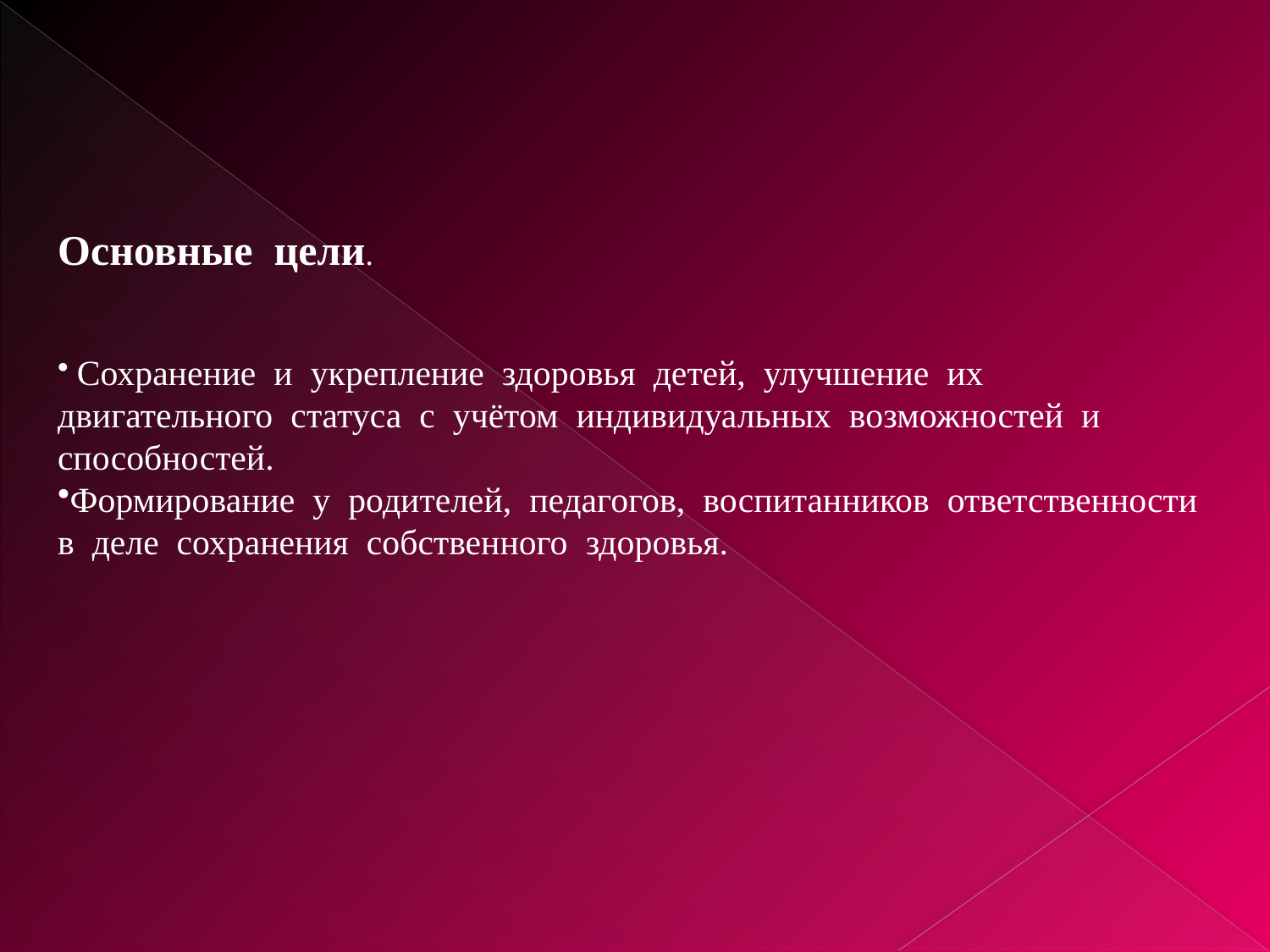

Основные  цели.

 Сохранение  и  укрепление  здоровья  детей,  улучшение  их  двигательного  статуса  с  учётом  индивидуальных  возможностей  и  способностей.
Формирование  у  родителей,  педагогов,  воспитанников  ответственности  в  деле  сохранения  собственного  здоровья.